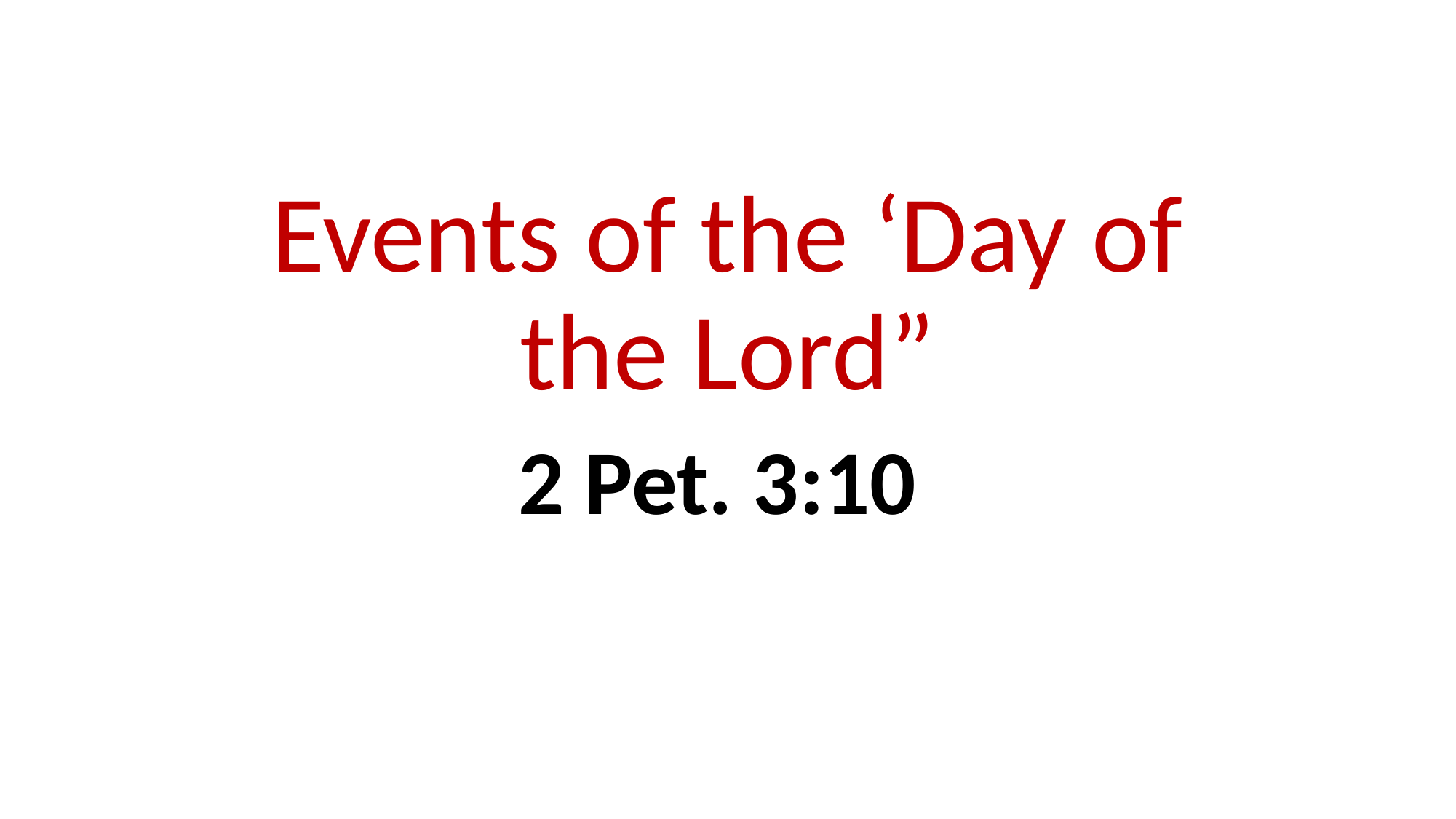

# Events of the ‘Day of the Lord”
2 Pet. 3:10